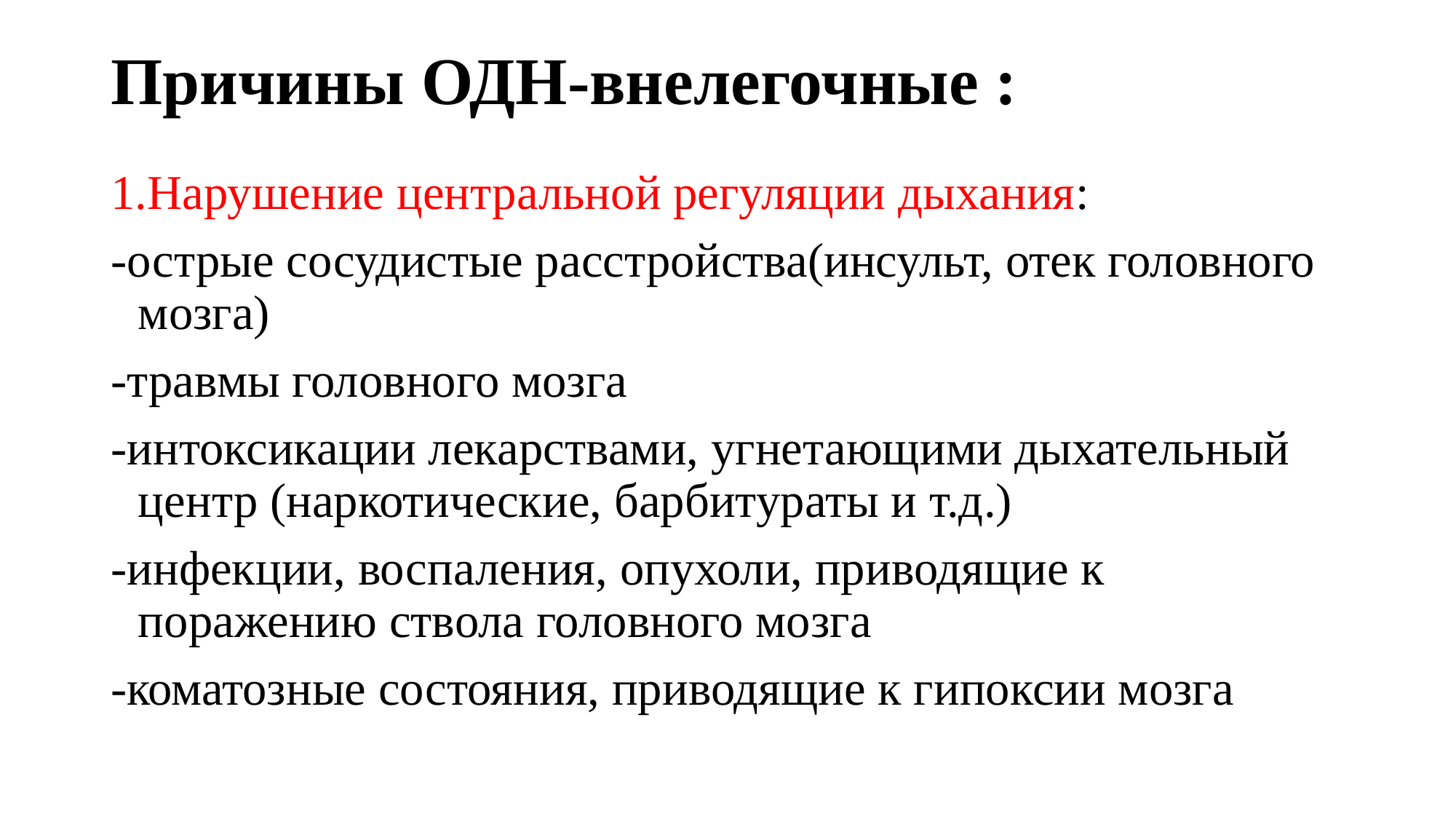

# Причины ОДН-внелегочные :
1.Нарушение центральной регуляции дыхания:
-острые сосудистые расстройства(инсульт, отек головного мозга)
-травмы головного мозга
-интоксикации лекарствами, угнетающими дыхательный центр (наркотические, барбитураты и т.д.)
-инфекции, воспаления, опухоли, приводящие к поражению ствола головного мозга
-коматозные состояния, приводящие к гипоксии мозга